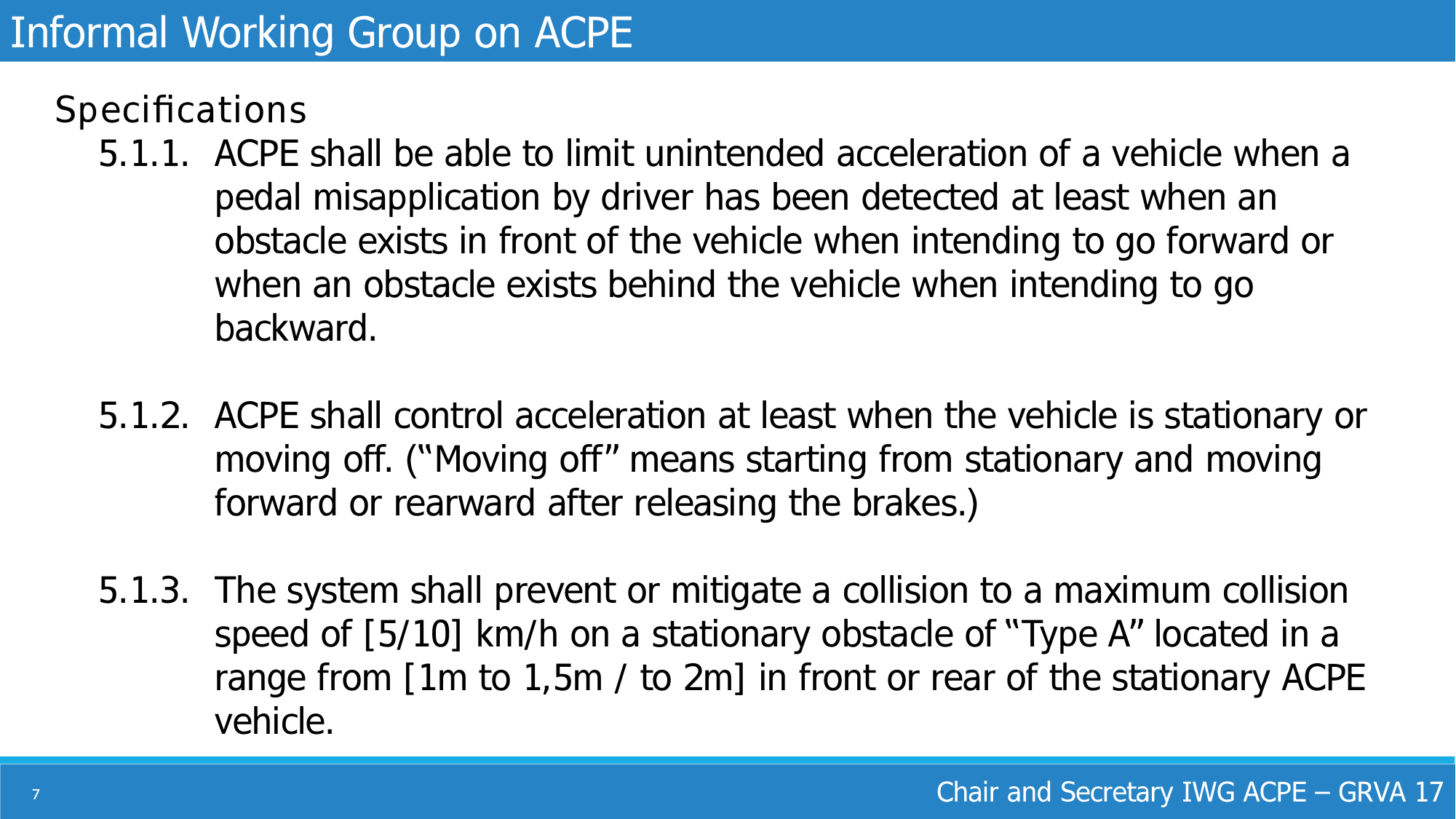

Informal Working Group on ACPE
Specifications
5.1.1.	ACPE shall be able to limit unintended acceleration of a vehicle when a pedal misapplication by driver has been detected at least when an obstacle exists in front of the vehicle when intending to go forward or when an obstacle exists behind the vehicle when intending to go backward.

5.1.2.	ACPE shall control acceleration at least when the vehicle is stationary or moving off. (“Moving off” means starting from stationary and moving forward or rearward after releasing the brakes.)

5.1.3.	The system shall prevent or mitigate a collision to a maximum collision speed of [5/10] km/h on a stationary obstacle of “Type A” located in a range from [1m to 1,5m / to 2m] in front or rear of the stationary ACPE vehicle.
Chair and Secretary IWG ACPE – GRVA 17
7
7